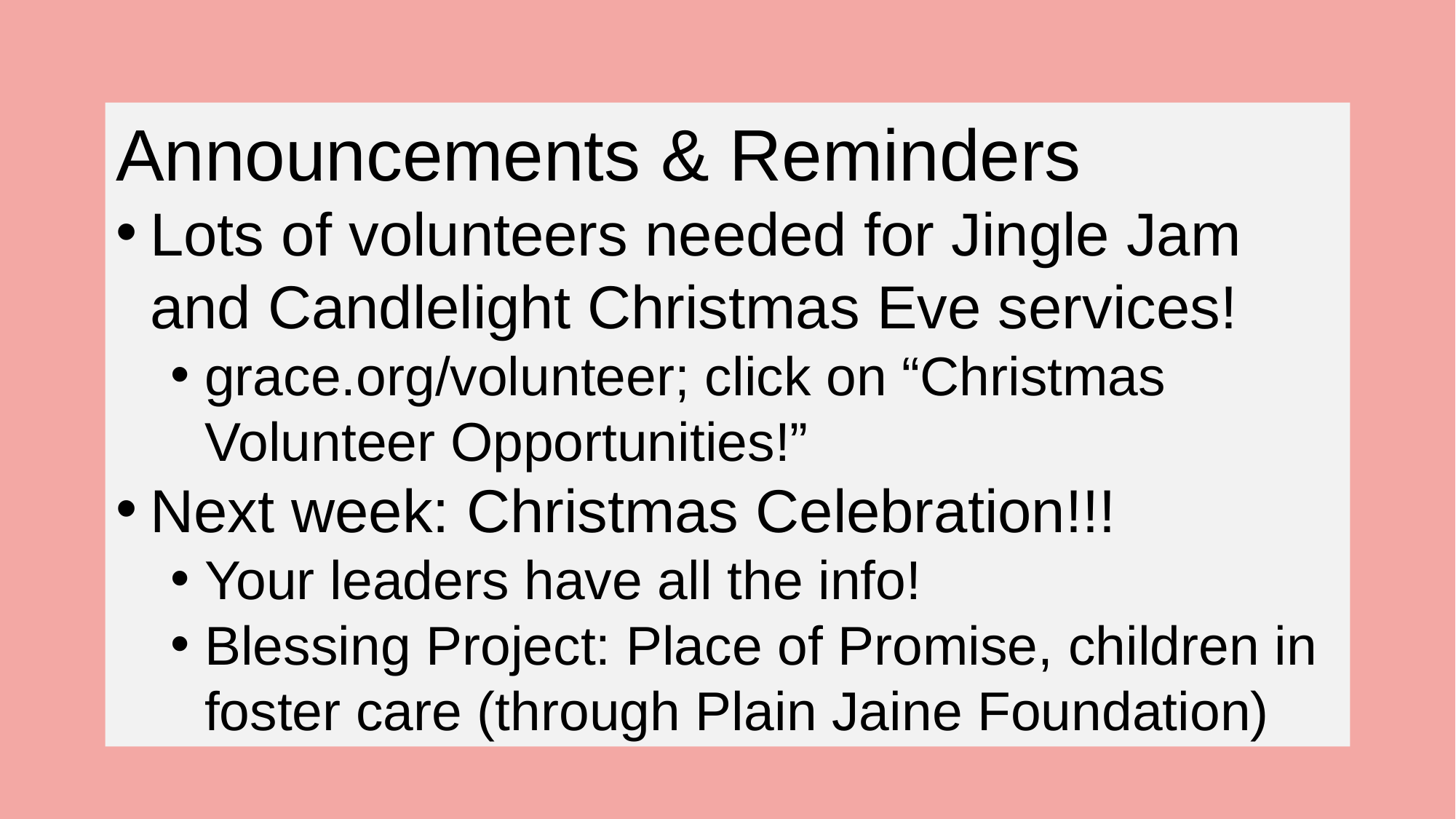

Announcements & Reminders
Lots of volunteers needed for Jingle Jam and Candlelight Christmas Eve services!
grace.org/volunteer; click on “Christmas Volunteer Opportunities!”
Next week: Christmas Celebration!!!
Your leaders have all the info!
Blessing Project: Place of Promise, children in foster care (through Plain Jaine Foundation)